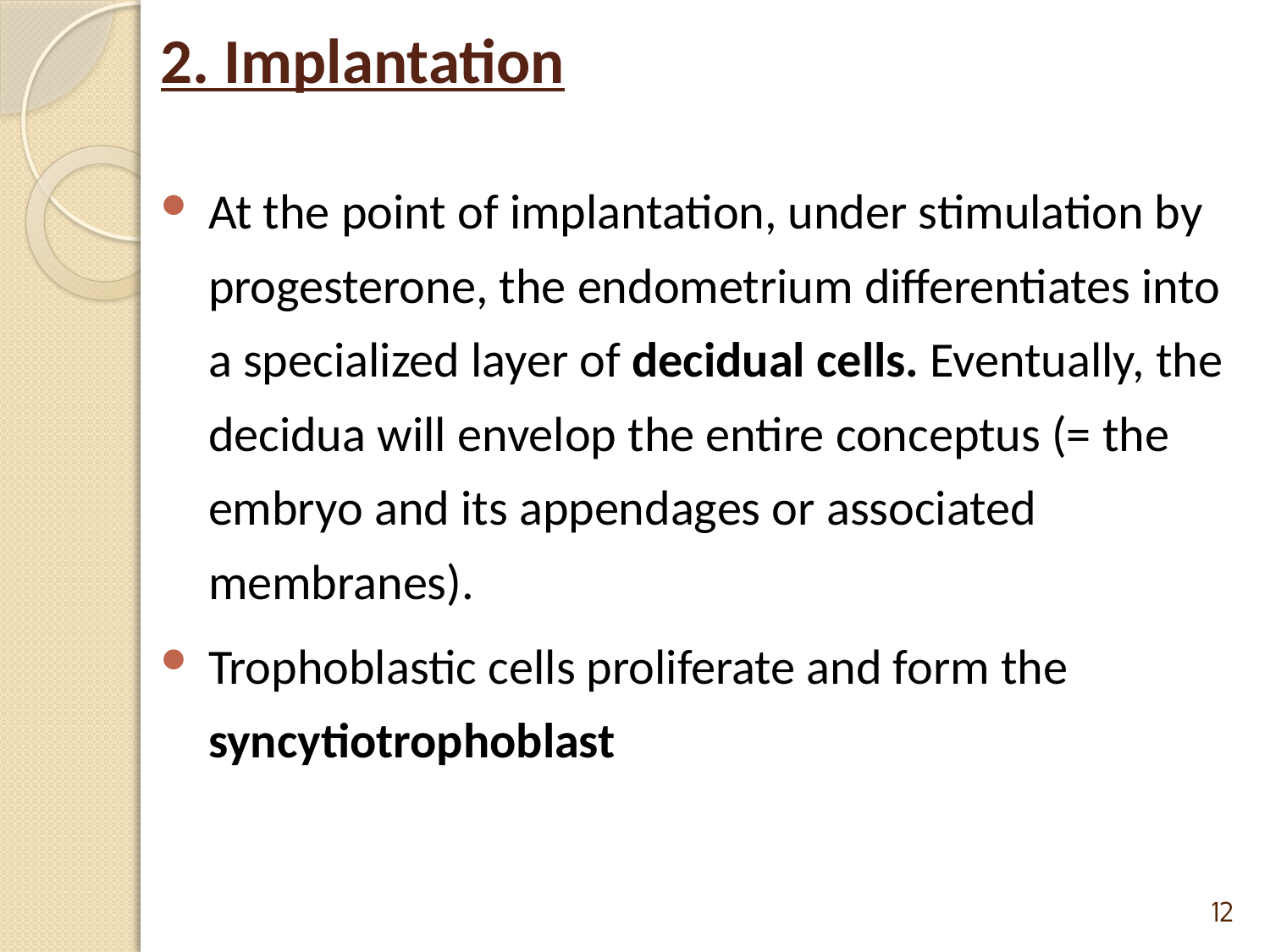

# 2. Implantation
At the point of implantation, under stimulation by progesterone, the endometrium differentiates into a specialized layer of decidual cells. Eventually, the decidua will envelop the entire conceptus (= the embryo and its appendages or associated membranes).
Trophoblastic cells proliferate and form the syncytiotrophoblast
12